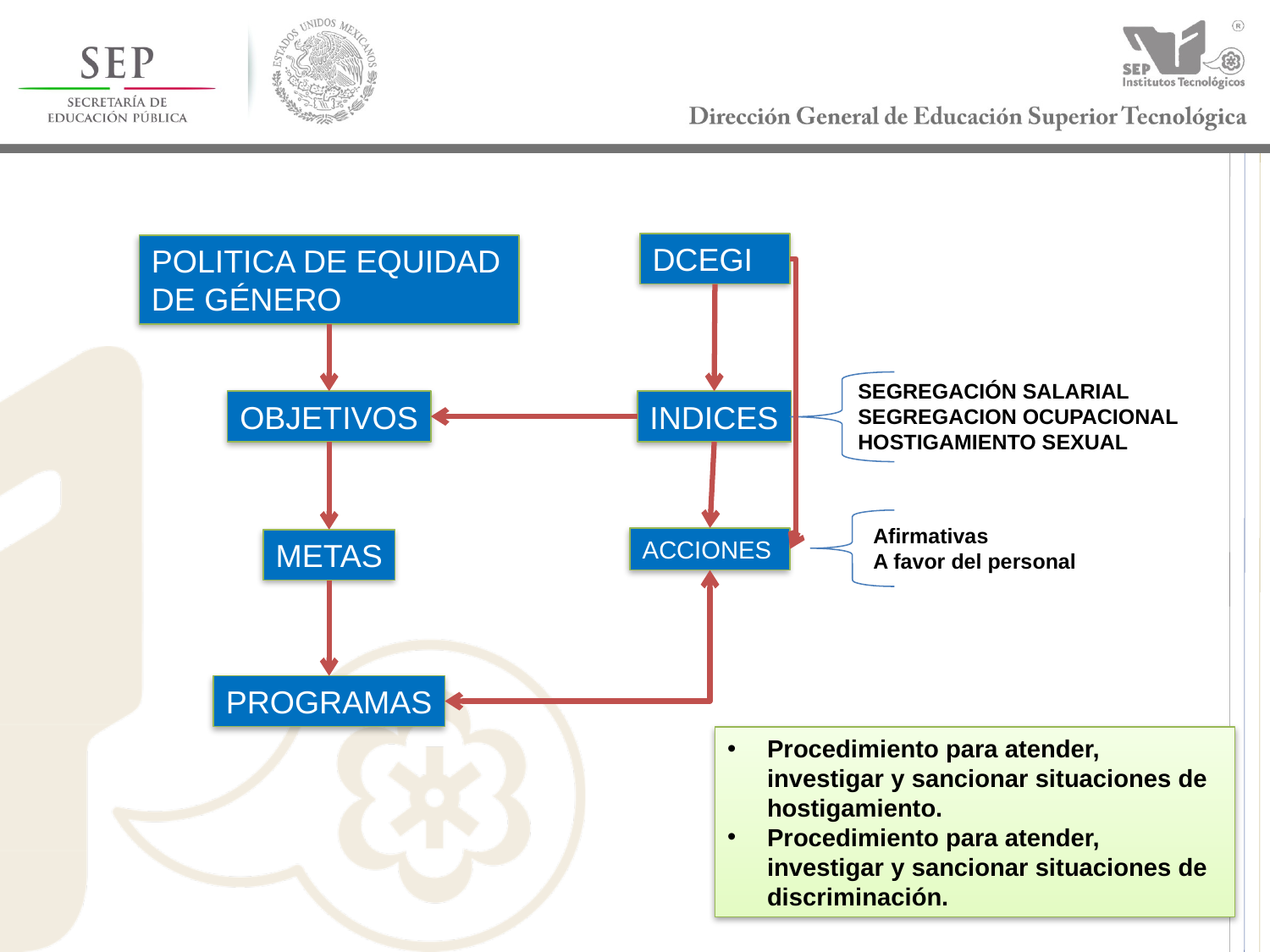

DCEGI
POLITICA DE EQUIDAD DE GÉNERO

SEGREGACIÓN SALARIAL
SEGREGACION OCUPACIONAL
HOSTIGAMIENTO SEXUAL
OBJETIVOS
INDICES

Afirmativas
A favor del personal
ACCIONES
METAS
PROGRAMAS
Procedimiento para atender, investigar y sancionar situaciones de hostigamiento.
Procedimiento para atender, investigar y sancionar situaciones de discriminación.